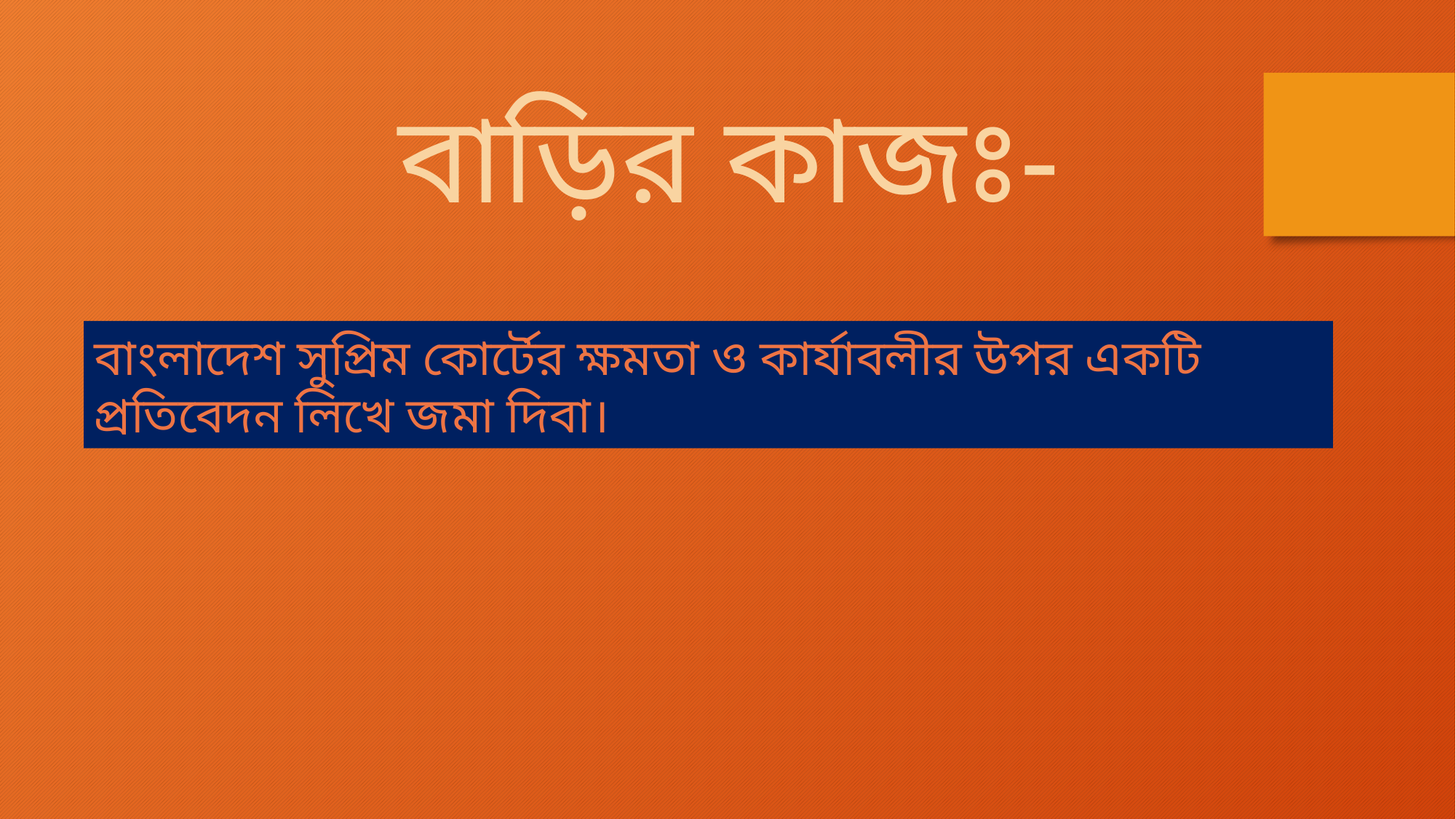

বাড়ির কাজঃ-
বাংলাদেশ সুপ্রিম কোর্টের ক্ষমতা ও কার্যাবলীর উপর একটি প্রতিবেদন লিখে জমা দিবা।